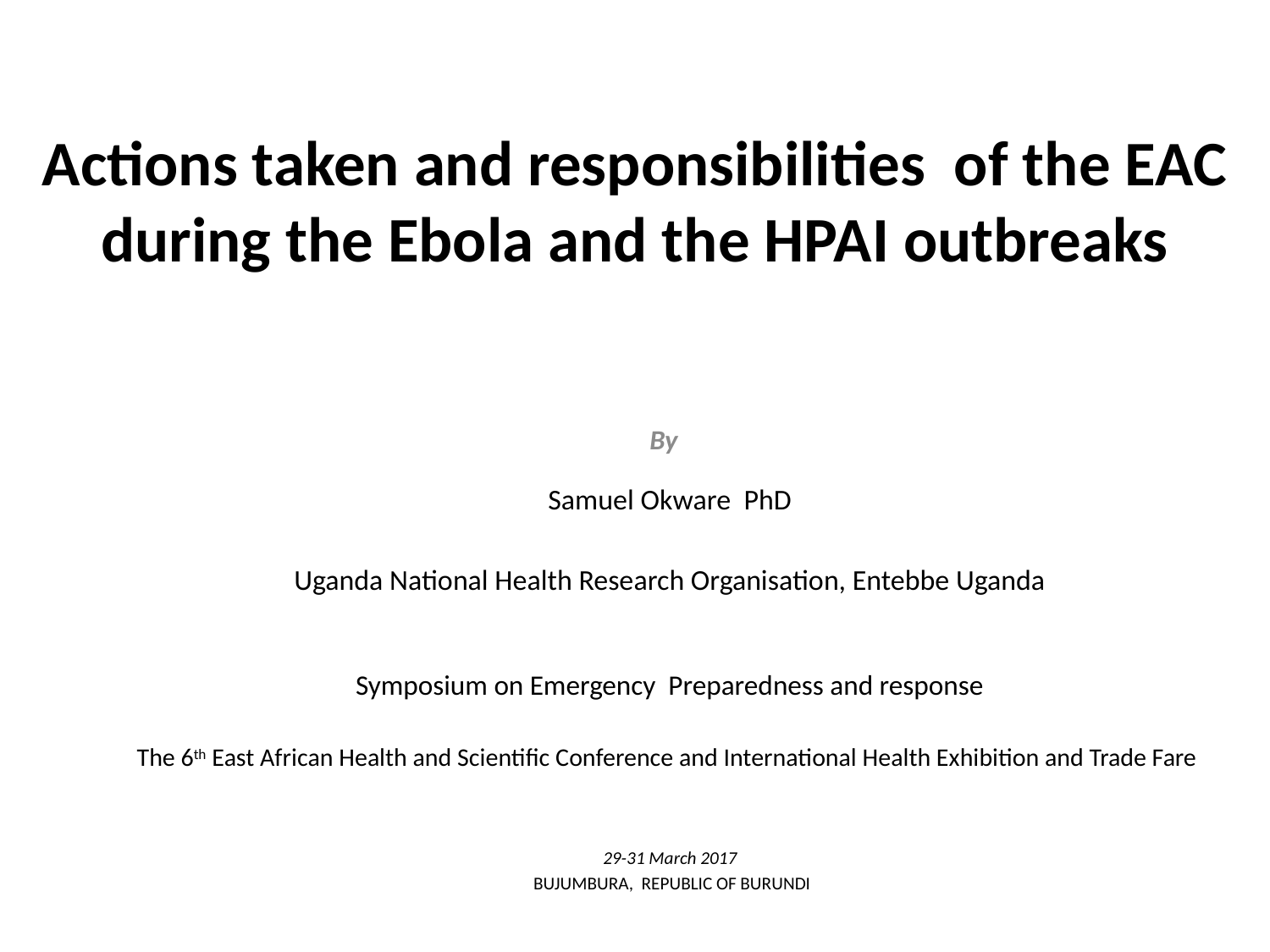

# Actions taken and responsibilities  of the EAC during the Ebola and the HPAI outbreaks
By

Samuel Okware  PhD

Uganda National Health Research Organisation, Entebbe Uganda

Symposium on Emergency  Preparedness and response

The 6th East African Health and Scientific Conference and International Health Exhibition and Trade Fare

29-31 March 2017
 BUJUMBURA,  REPUBLIC OF BURUNDI